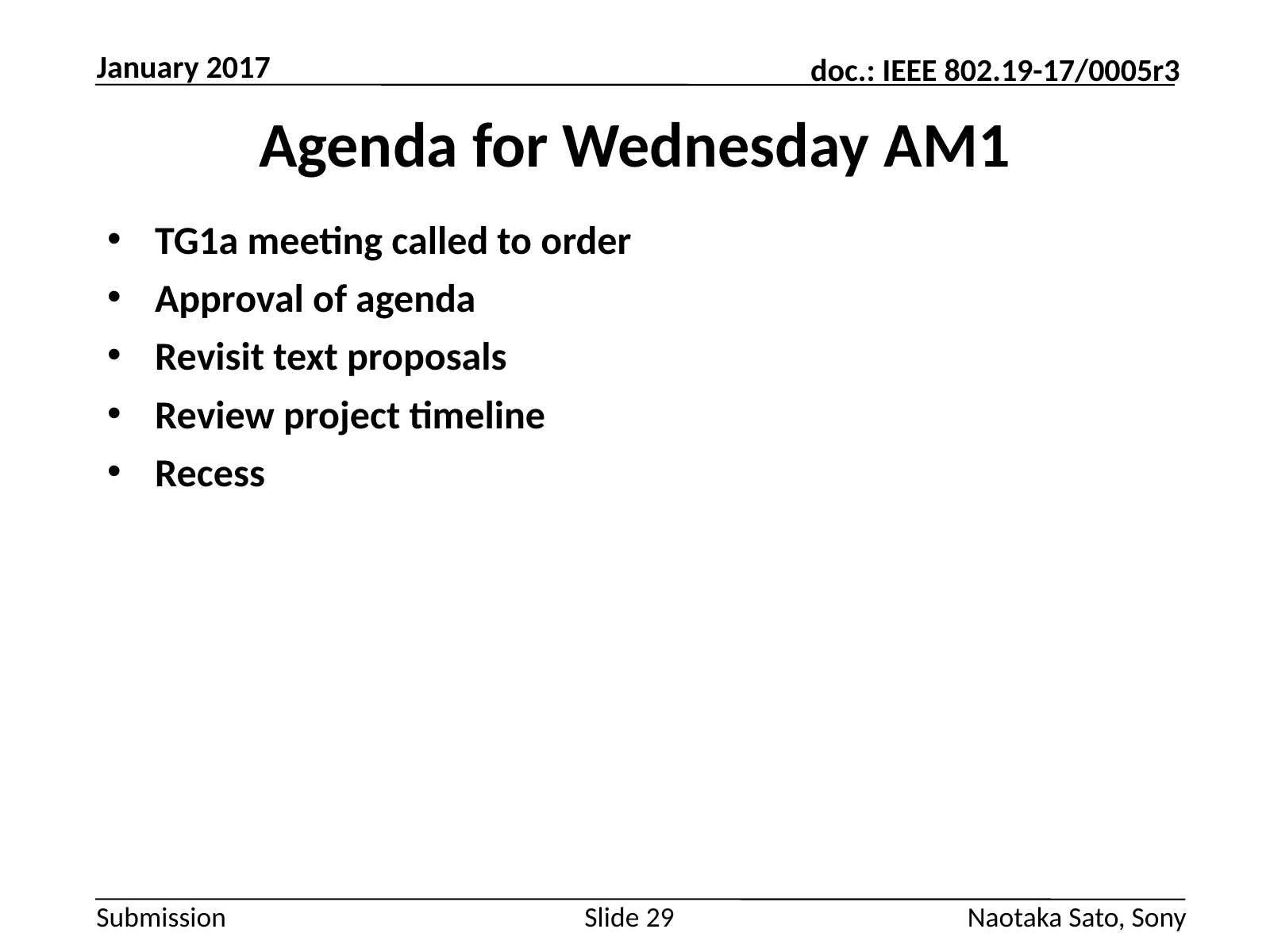

January 2017
# Agenda for Wednesday AM1
TG1a meeting called to order
Approval of agenda
Revisit text proposals
Review project timeline
Recess
Slide 29
Naotaka Sato, Sony